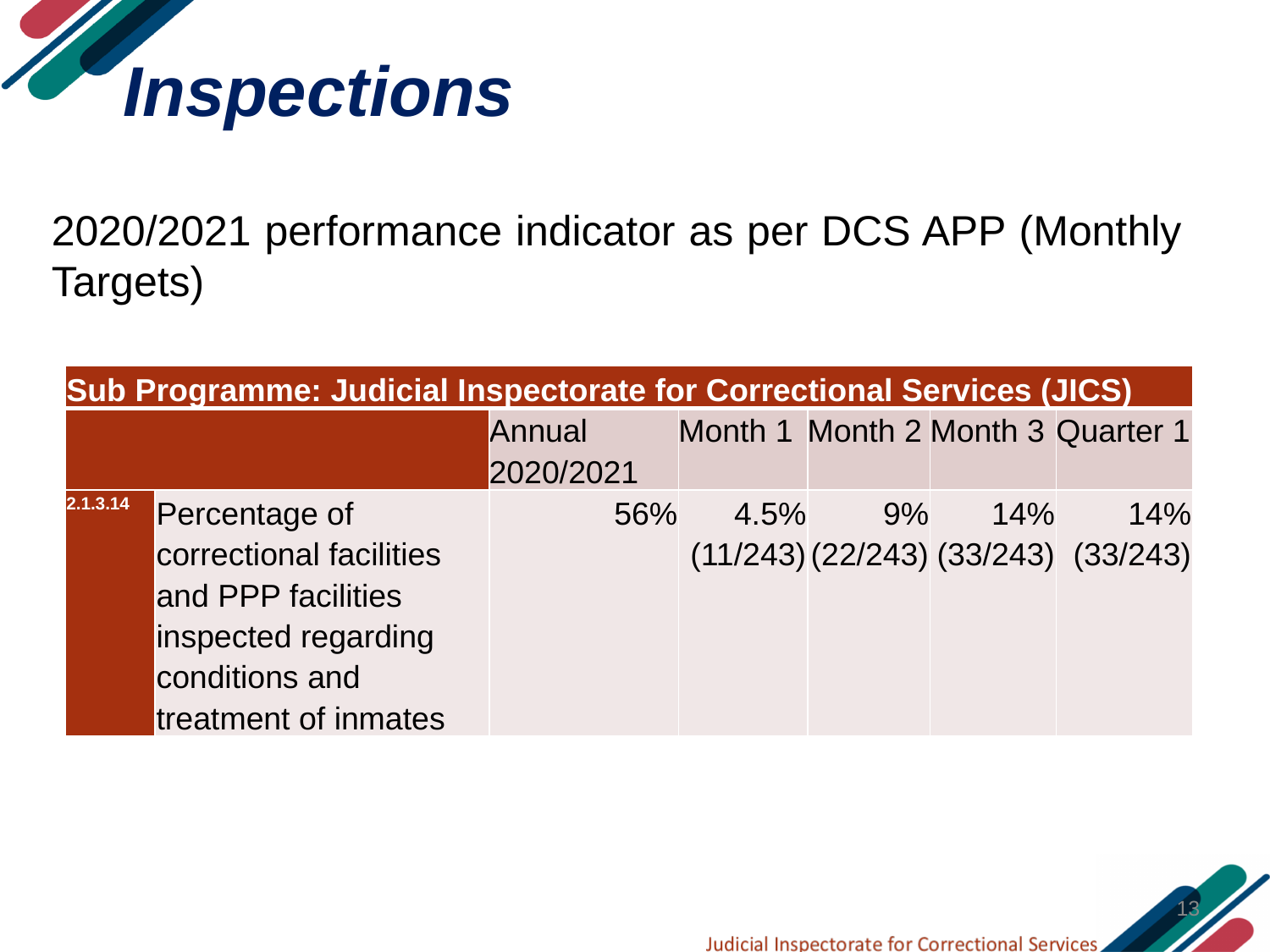

# Inspections

2020/2021 performance indicator as per DCS APP (Monthly Targets)
| Sub Programme: Judicial Inspectorate for Correctional Services (JICS) |  |  |  |  |  |  |
| --- | --- | --- | --- | --- | --- | --- |
|  |  | Annual 2020/2021 | Month 1 | Month 2 | Month 3 | Quarter 1 |
| 2.1.3.14 | Percentage of correctional facilities and PPP facilities inspected regarding conditions and treatment of inmates | 56% | 4.5% (11/243) | 9% (22/243) | 14% (33/243) | 14% (33/243) |
13